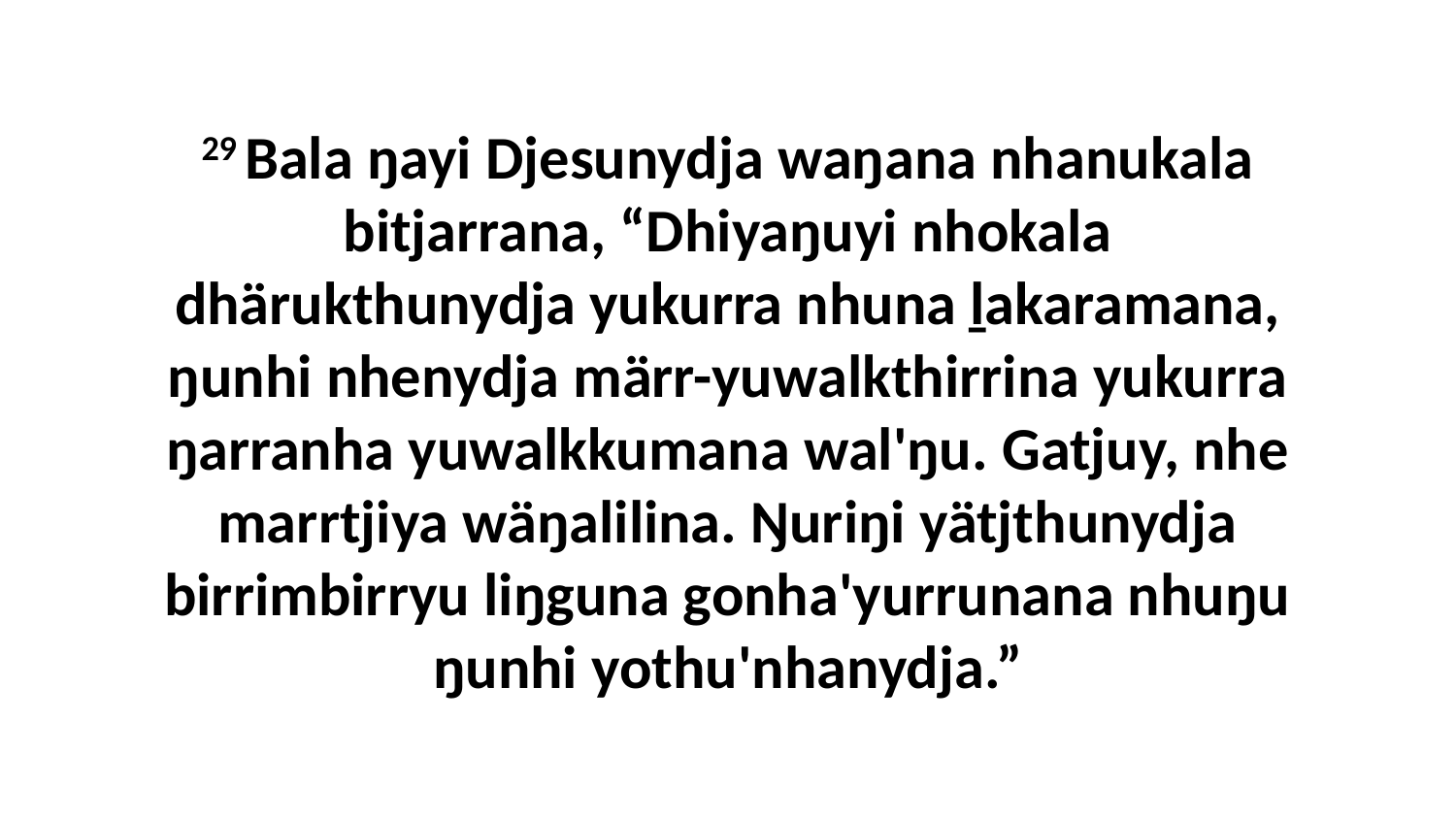

29 Bala ŋayi Djesunydja waŋana nhanukala bitjarrana, “Dhiyaŋuyi nhokala dhärukthunydja yukurra nhuna ḻakaramana, ŋunhi nhenydja märr-yuwalkthirrina yukurra ŋarranha yuwalkkumana wal'ŋu. Gatjuy, nhe marrtjiya wäŋalilina. Ŋuriŋi yätjthunydja birrimbirryu liŋguna gonha'yurrunana nhuŋu ŋunhi yothu'nhanydja.”